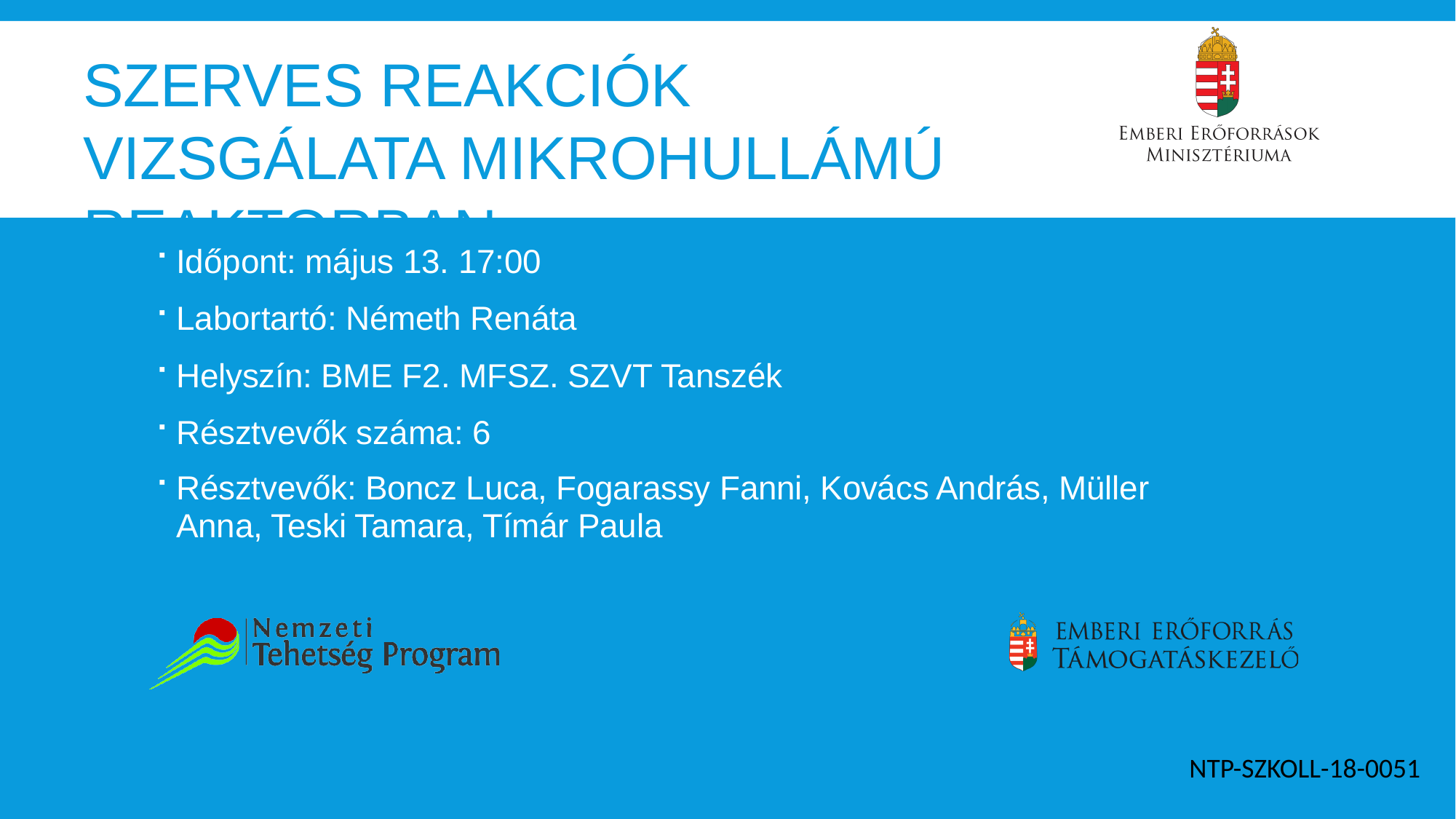

# Szerves reakciók vizsgálata mikrohullámú reaktorban
Időpont: május 13. 17:00
Labortartó: Németh Renáta
Helyszín: BME F2. MFSZ. SZVT Tanszék
Résztvevők száma: 6
Résztvevők: Boncz Luca, Fogarassy Fanni, Kovács András, Müller Anna, Teski Tamara, Tímár Paula

NTP-SZKOLL-18-0051